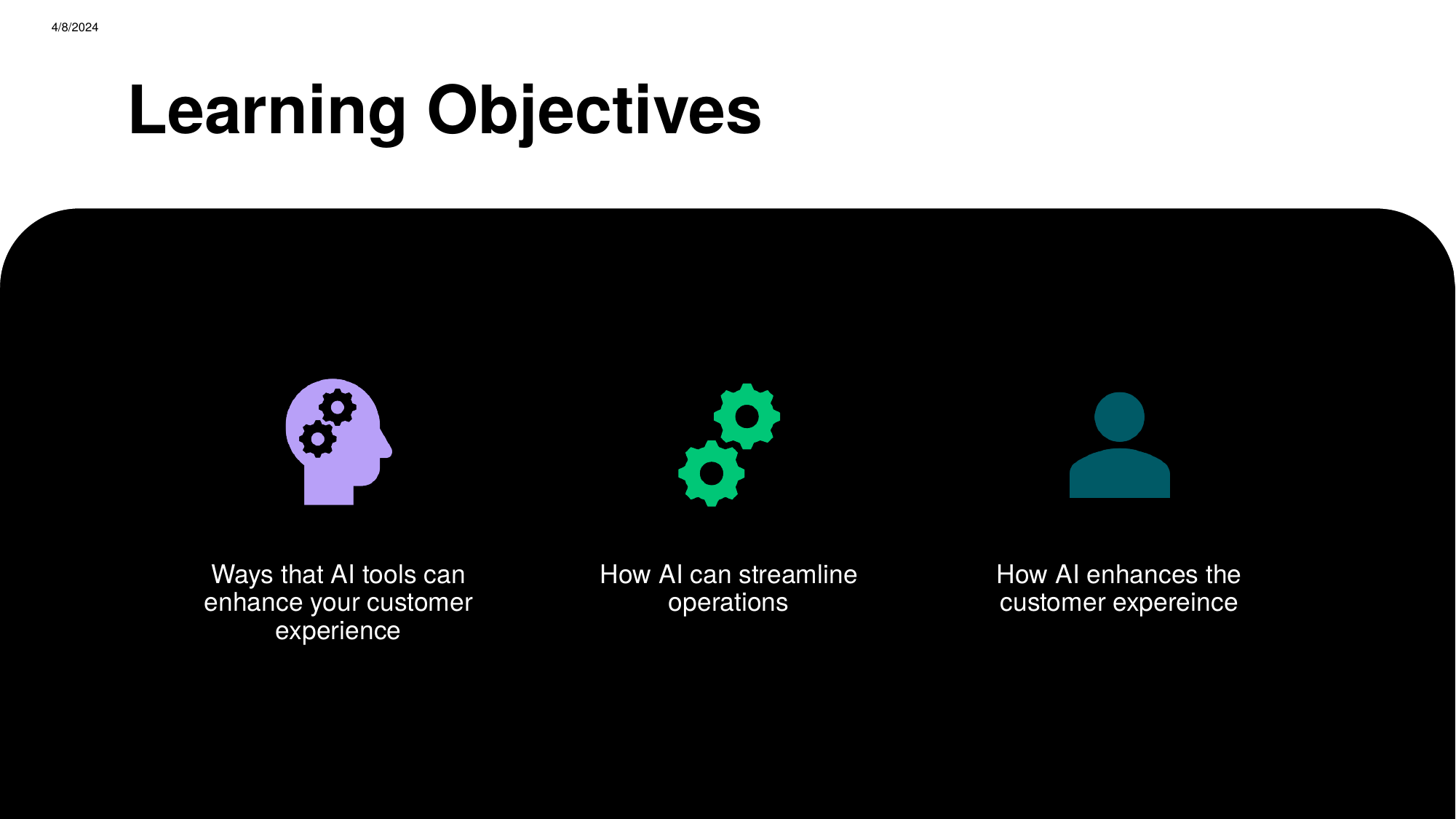

4/8/2024
# Learning Objectives
Ways that AI tools can enhance your customer experience
How AI can streamline operations
How AI enhances the customer expereince